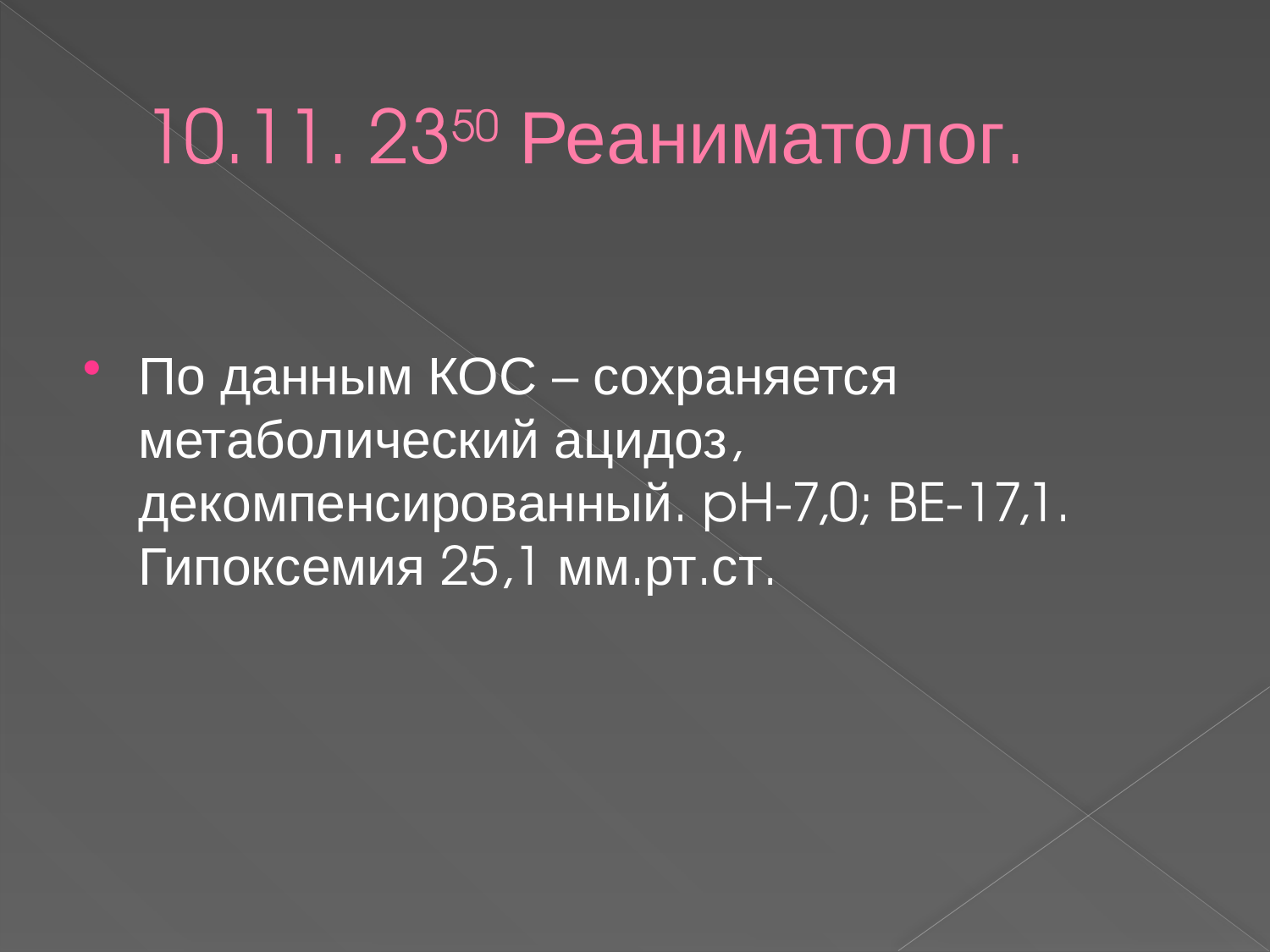

# 10.11. 2350 Реаниматолог.

По данным КОС – сохраняется метаболический ацидоз, декомпенсированный. pH-7,0; BE-17,1. Гипоксемия 25,1 мм.рт.ст.